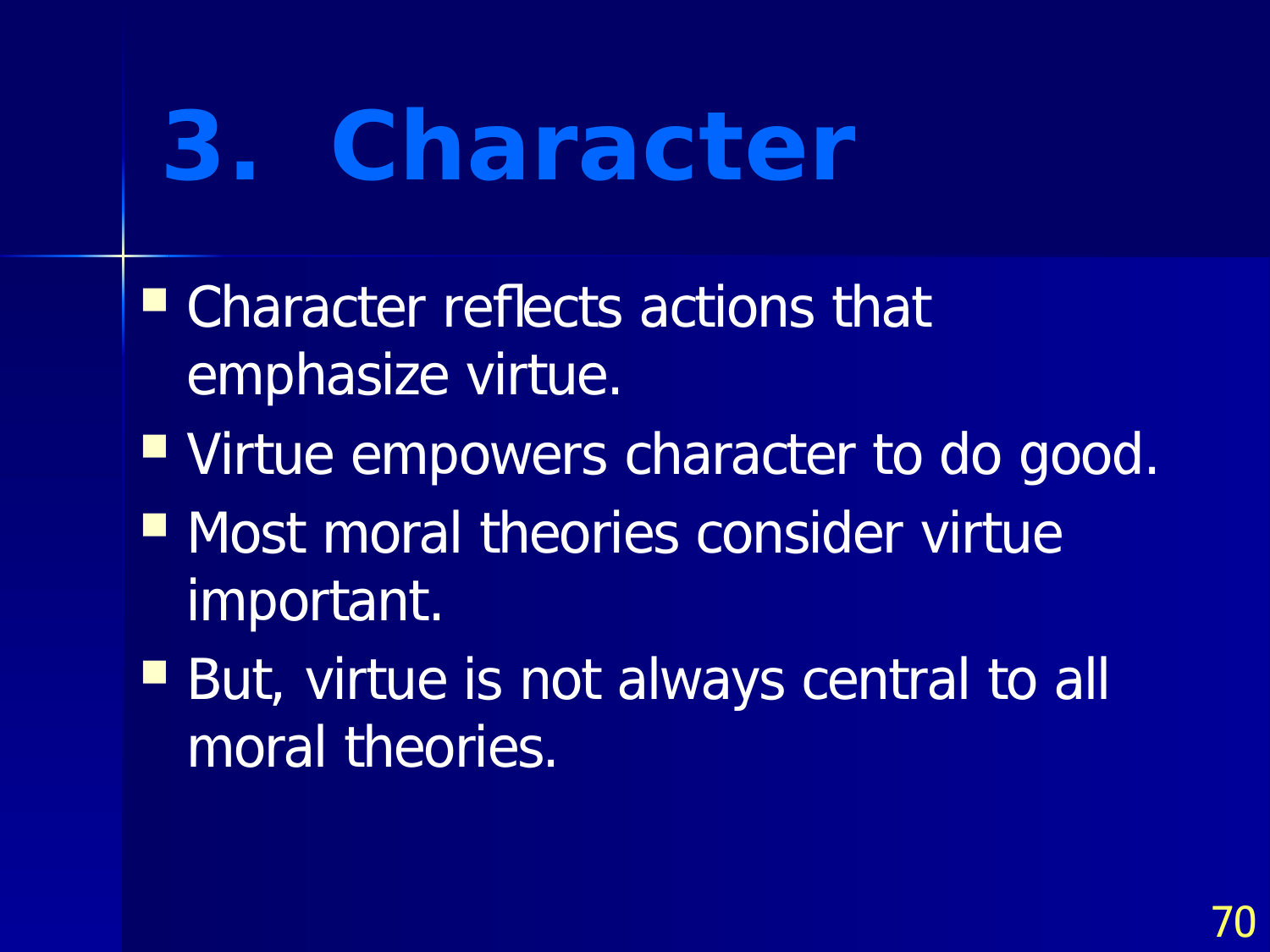

# 3.  Character
Character reflects actions that emphasize virtue.
Virtue empowers character to do good.
Most moral theories consider virtue important.
But, virtue is not always central to all moral theories.
70